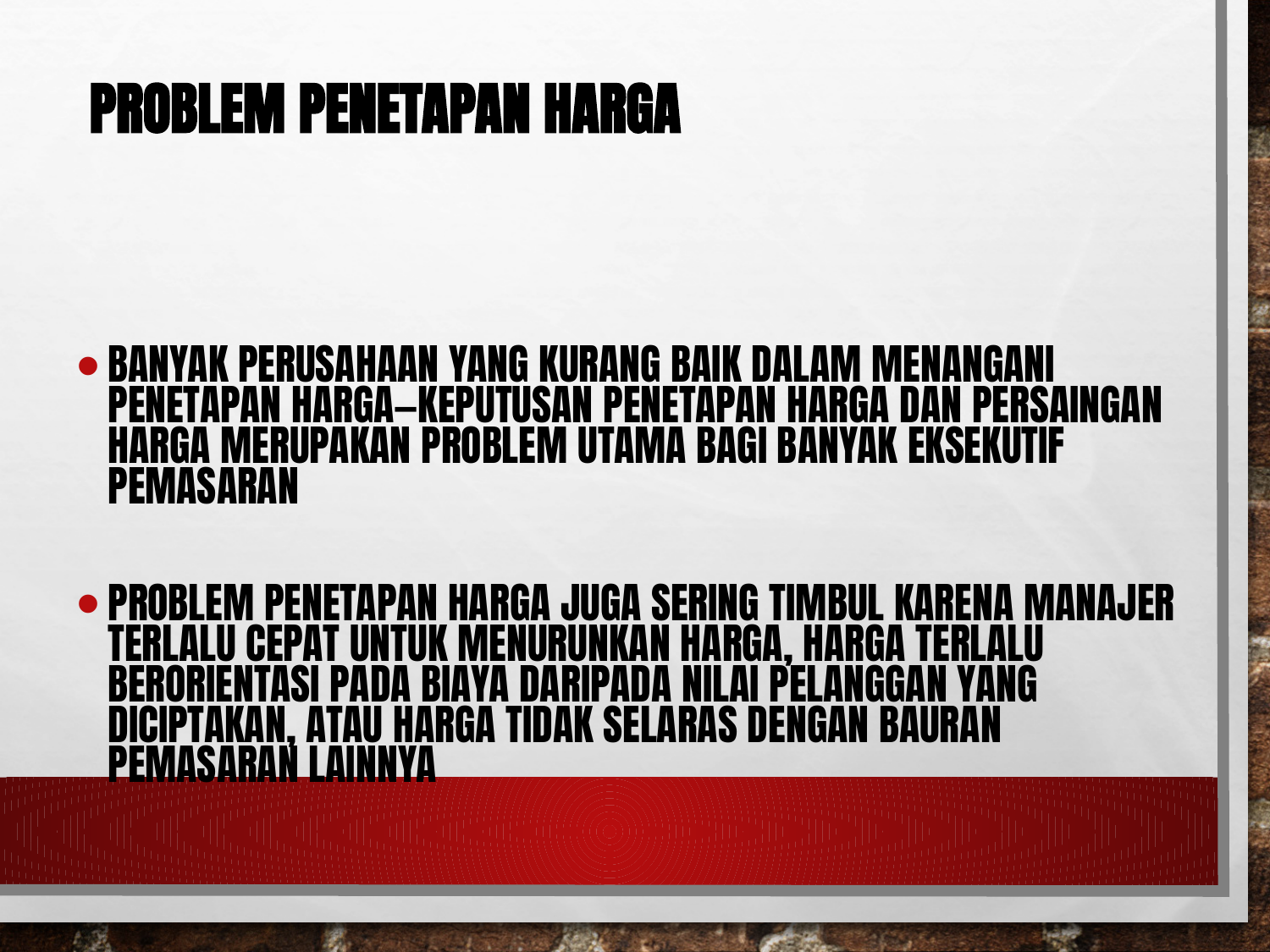

# Problem Penetapan Harga

Banyak perusahaan yang kurang baik dalam menangani penetapan harga—keputusan penetapan harga dan persaingan harga merupakan problem utama bagi banyak eksekutif pemasaran

Problem penetapan harga juga sering timbul karena manajer terlalu cepat untuk menurunkan harga, harga terlalu berorientasi pada biaya daripada nilai pelanggan yang diciptakan, atau harga tidak selaras dengan bauran pemasaran lainnya